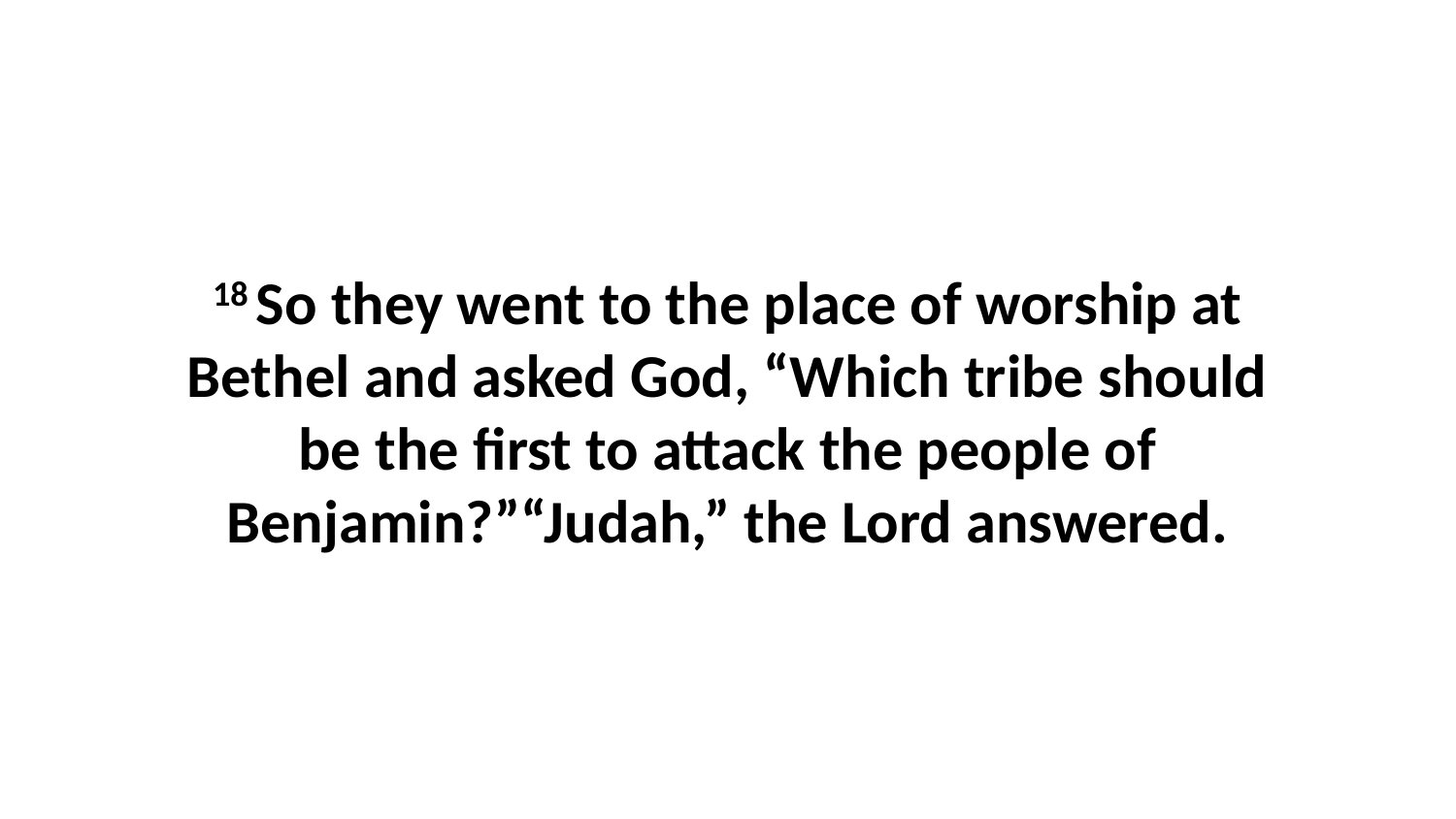

18 So they went to the place of worship at Bethel and asked God, “Which tribe should be the first to attack the people of Benjamin?”“Judah,” the Lord answered.